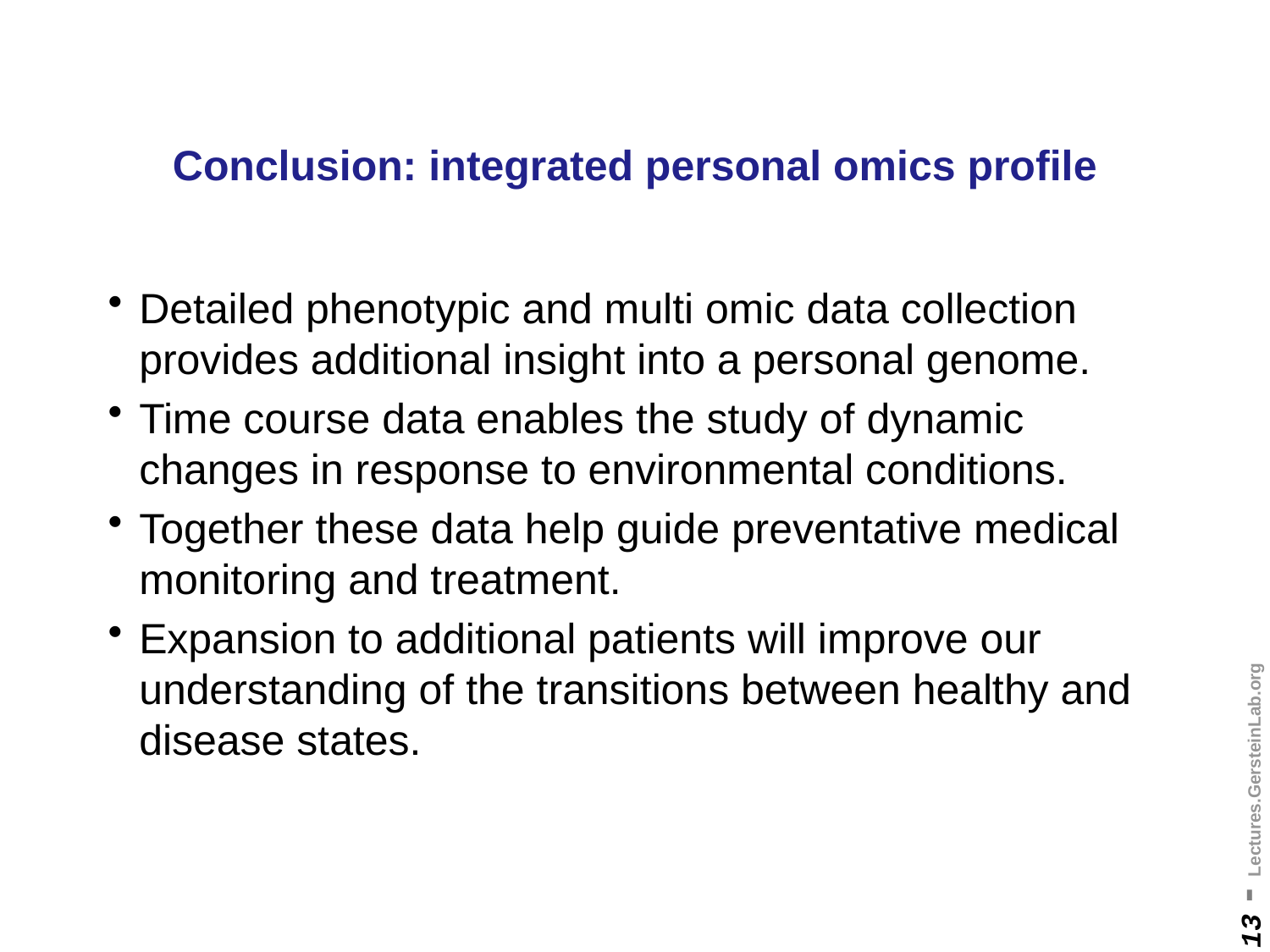

# Conclusion: integrated personal omics profile
Detailed phenotypic and multi omic data collection provides additional insight into a personal genome.
Time course data enables the study of dynamic changes in response to environmental conditions.
Together these data help guide preventative medical monitoring and treatment.
Expansion to additional patients will improve our understanding of the transitions between healthy and disease states.